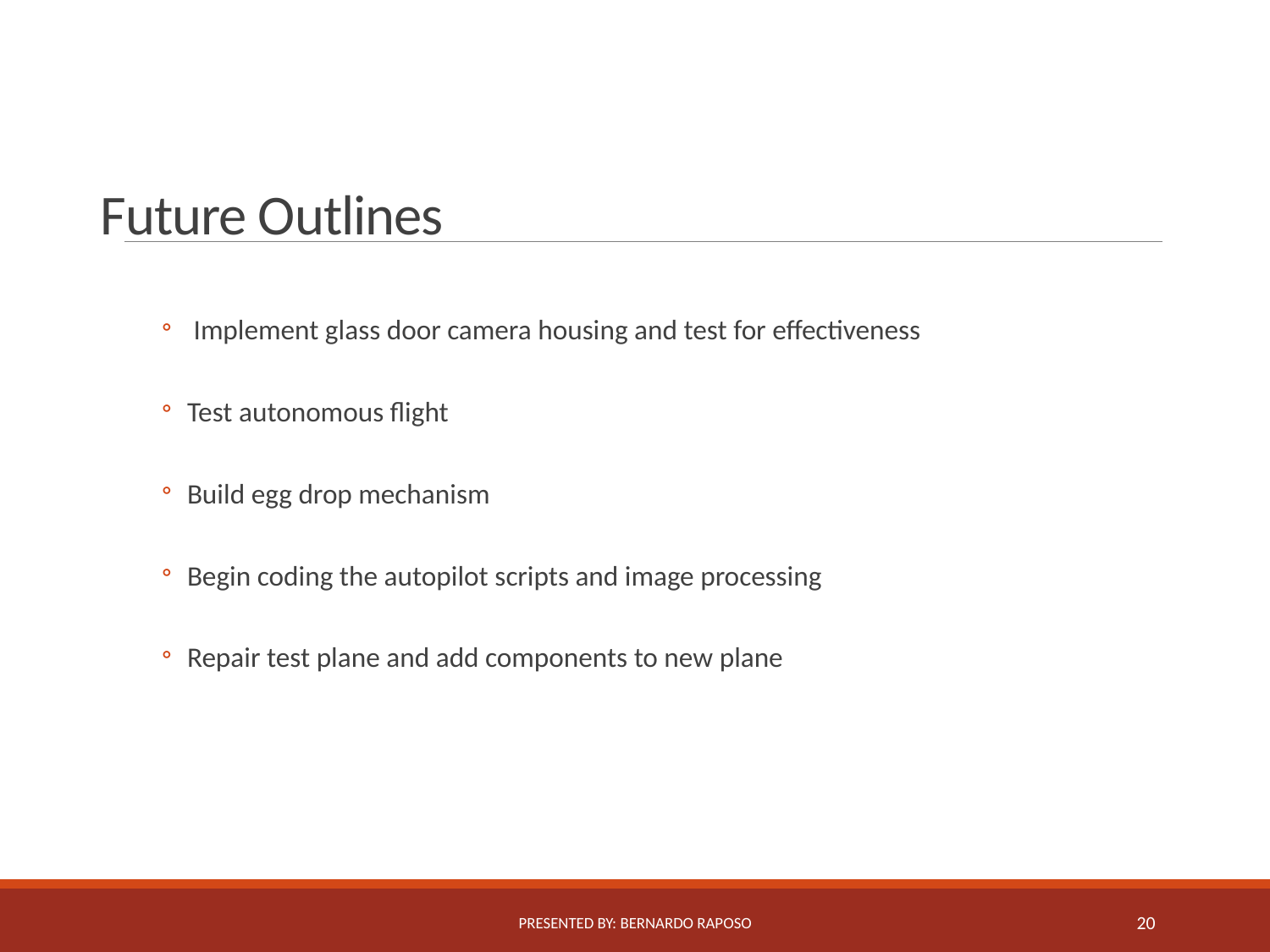

Future Outlines

 Implement glass door camera housing and test for effectiveness

Test autonomous flight

Build egg drop mechanism

Begin coding the autopilot scripts and image processing

Repair test plane and add components to new plane

Presented By: bernardo raposo
20